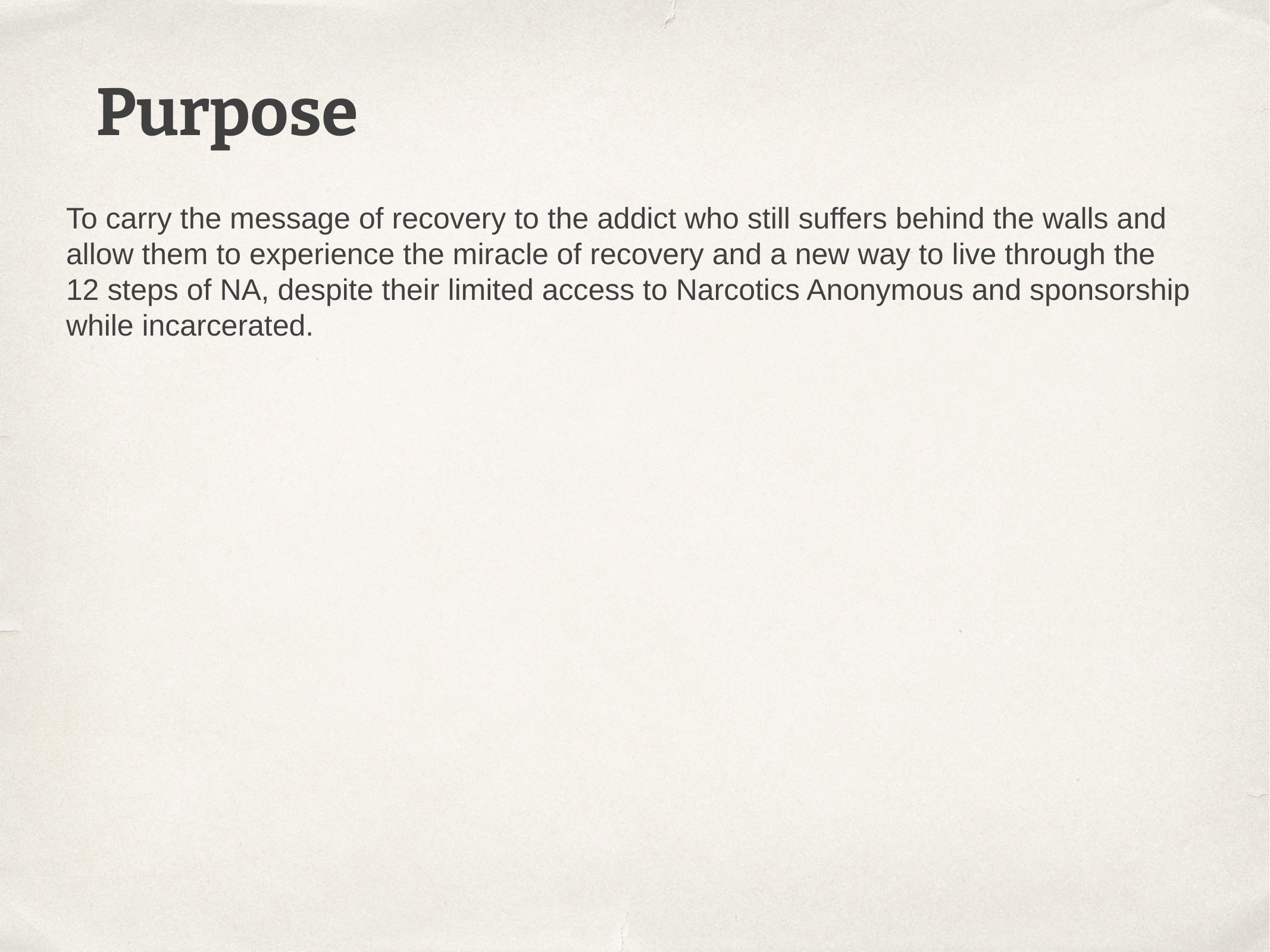

Purpose
To carry the message of recovery to the addict who still suffers behind the walls and
allow them to experience the miracle of recovery and a new way to live through the
12 steps of NA, despite their limited access to Narcotics Anonymous and sponsorship
while incarcerated.